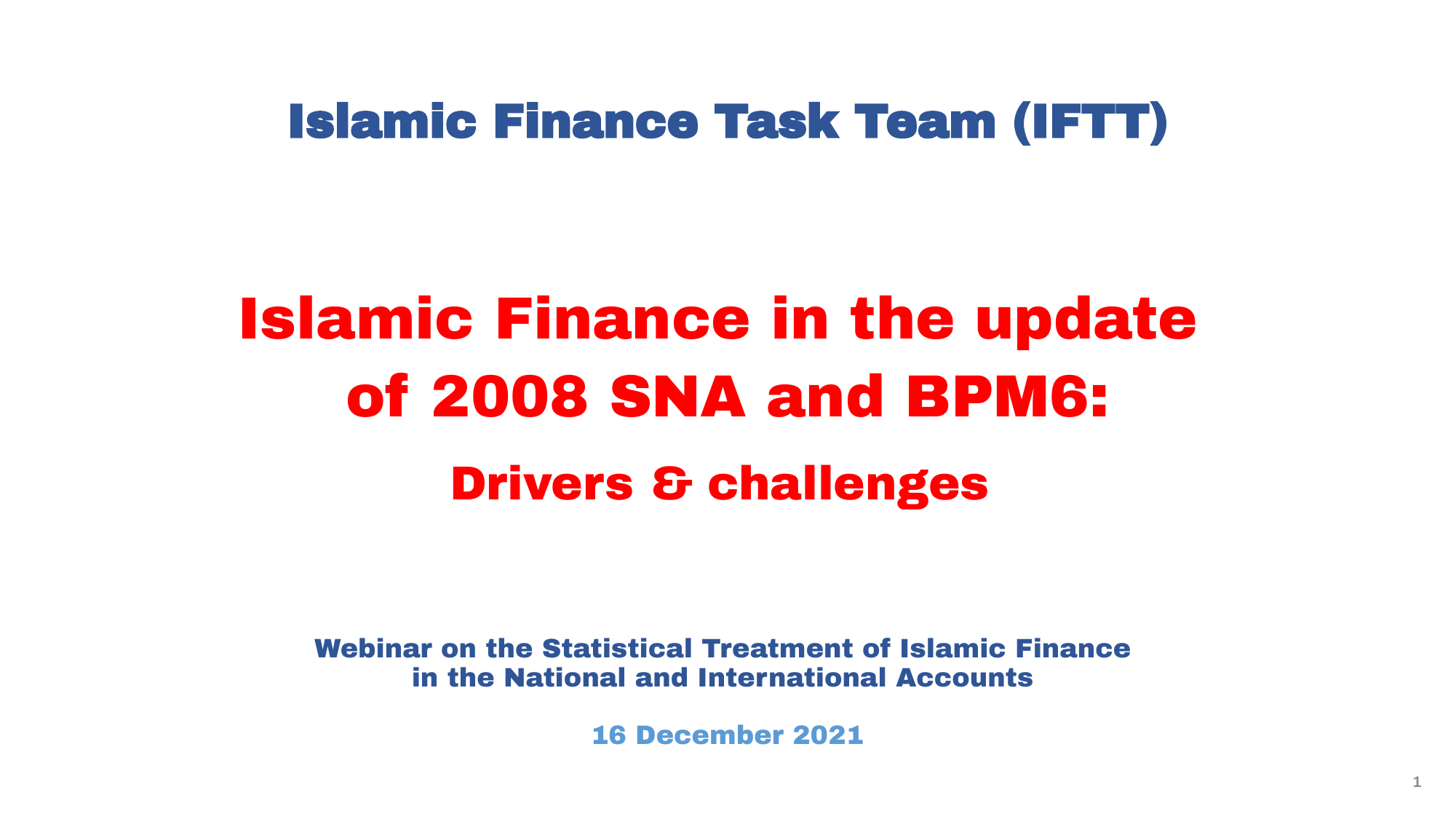

Islamic Finance Task Team (IFTT)

Islamic Finance in the update
of 2008 SNA and BPM6:
Drivers & challenges

Webinar on the Statistical Treatment of Islamic Finance
in the National and International Accounts

16 December 2021
1